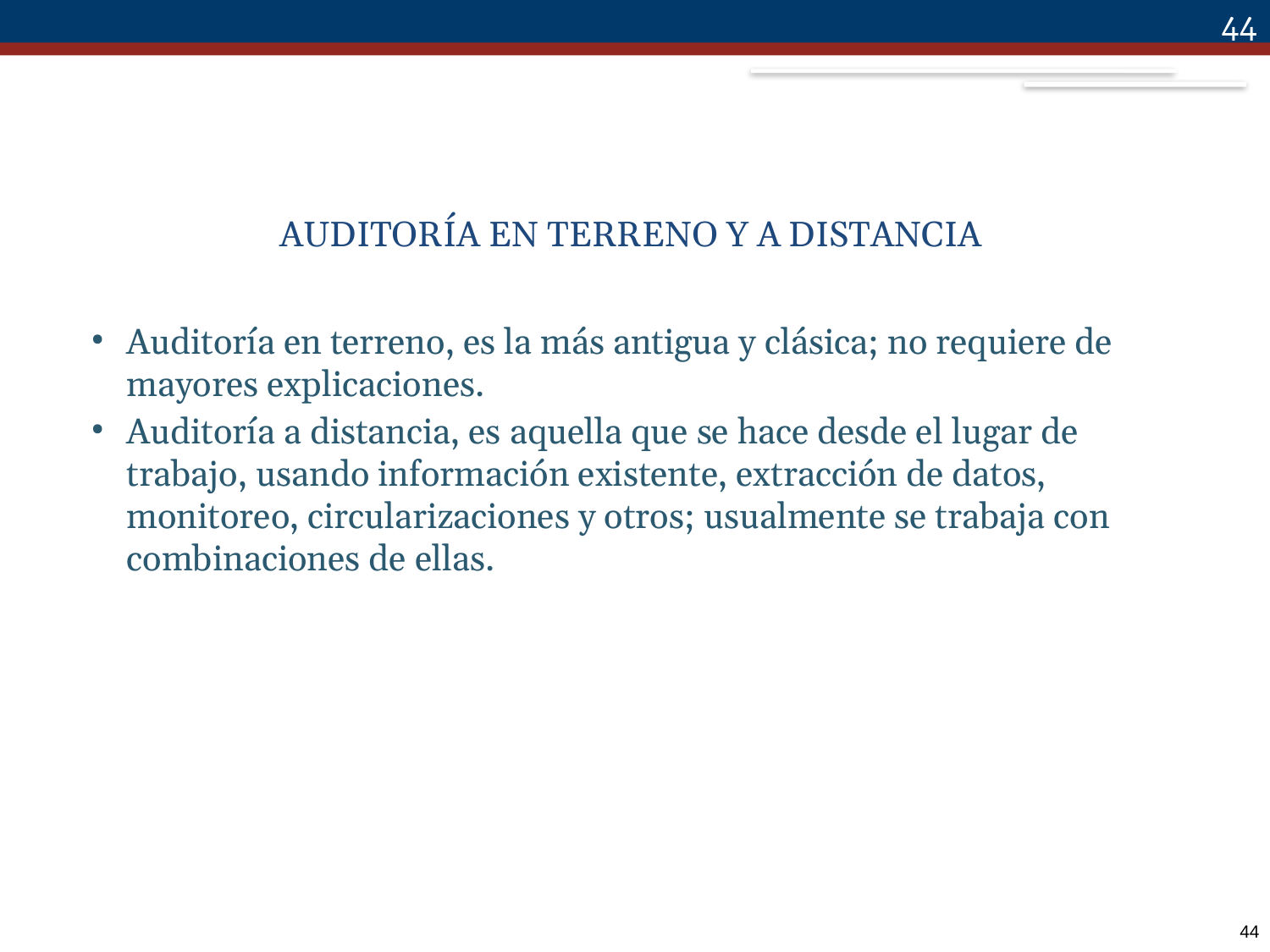

44
# AUDITORÍA EN TERRENO Y A DISTANCIA
Auditoría en terreno, es la más antigua y clásica; no requiere de mayores explicaciones.
Auditoría a distancia, es aquella que se hace desde el lugar de trabajo, usando información existente, extracción de datos, monitoreo, circularizaciones y otros; usualmente se trabaja con combinaciones de ellas.